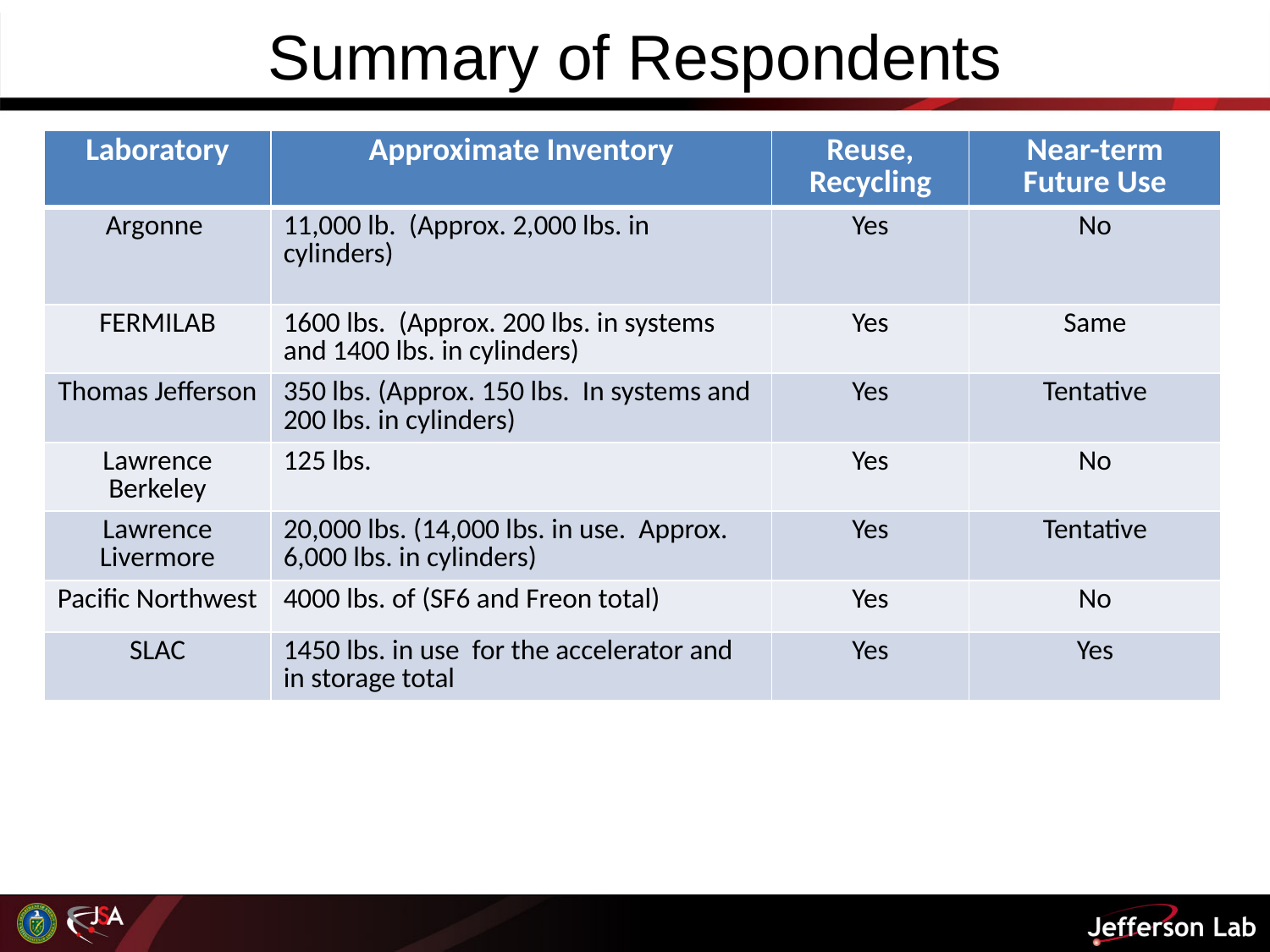

# Summary of Respondents
| Laboratory | Approximate Inventory | Reuse, Recycling | Near-term Future Use |
| --- | --- | --- | --- |
| Argonne | 11,000 lb.  (Approx. 2,000 lbs. in cylinders) | Yes | No |
| FERMILAB | 1600 lbs.  (Approx. 200 lbs. in systems and 1400 lbs. in cylinders) | Yes | Same |
| Thomas Jefferson | 350 lbs. (Approx. 150 lbs. In systems and 200 lbs. in cylinders) | Yes | Tentative |
| Lawrence Berkeley | 125 lbs. | Yes | No |
| Lawrence Livermore | 20,000 lbs. (14,000 lbs. in use. Approx. 6,000 lbs. in cylinders) | Yes | Tentative |
| Pacific Northwest | 4000 lbs. of (SF6 and Freon total) | Yes | No |
| SLAC | 1450 lbs. in use for the accelerator and in storage total | Yes | Yes |